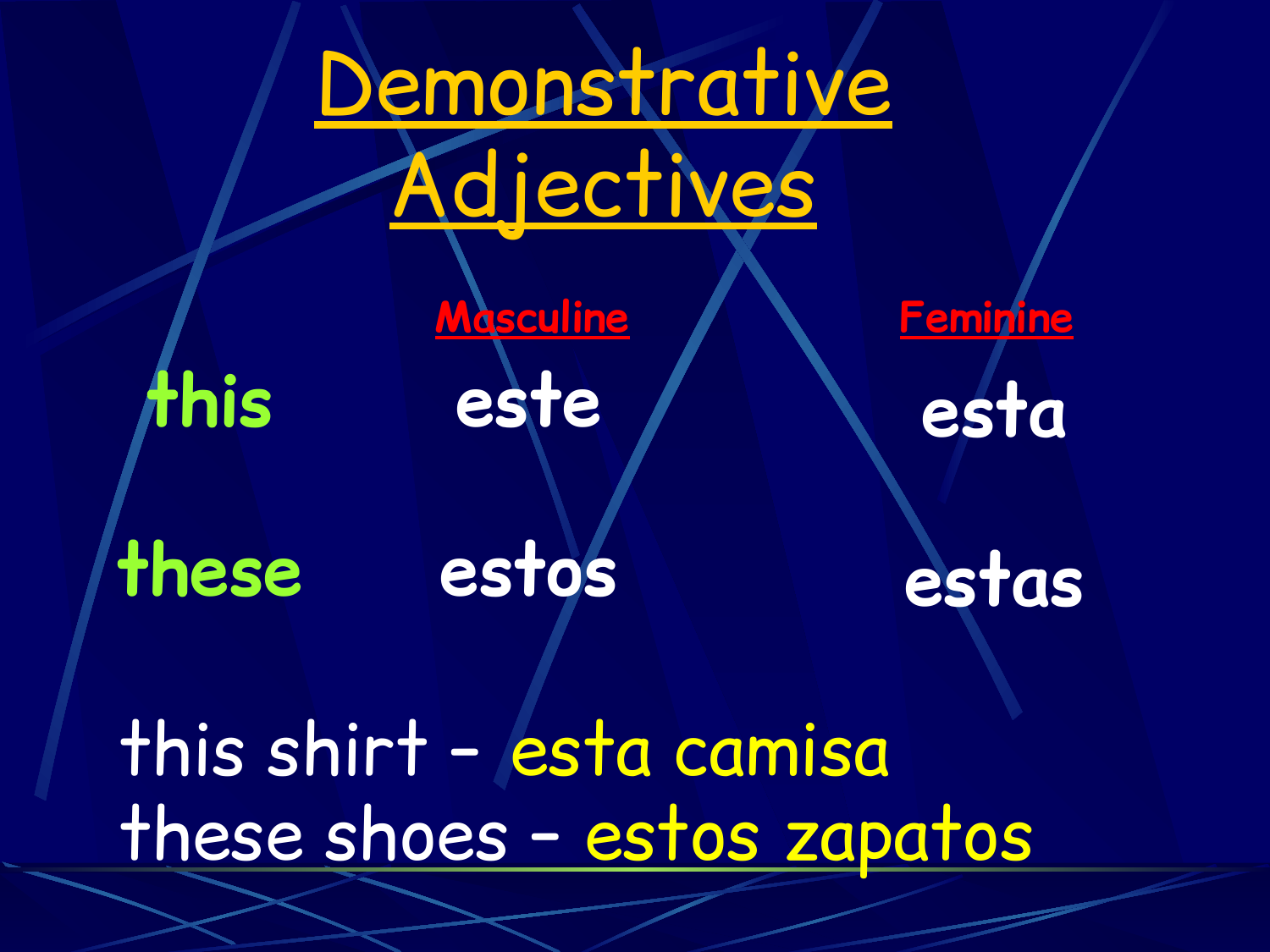

# Demonstrative Adjectives

                  Masculine           Feminine
this

these
este

estos
esta

estas
this shirt –
these shoes –

esta camisa
estos zapatos